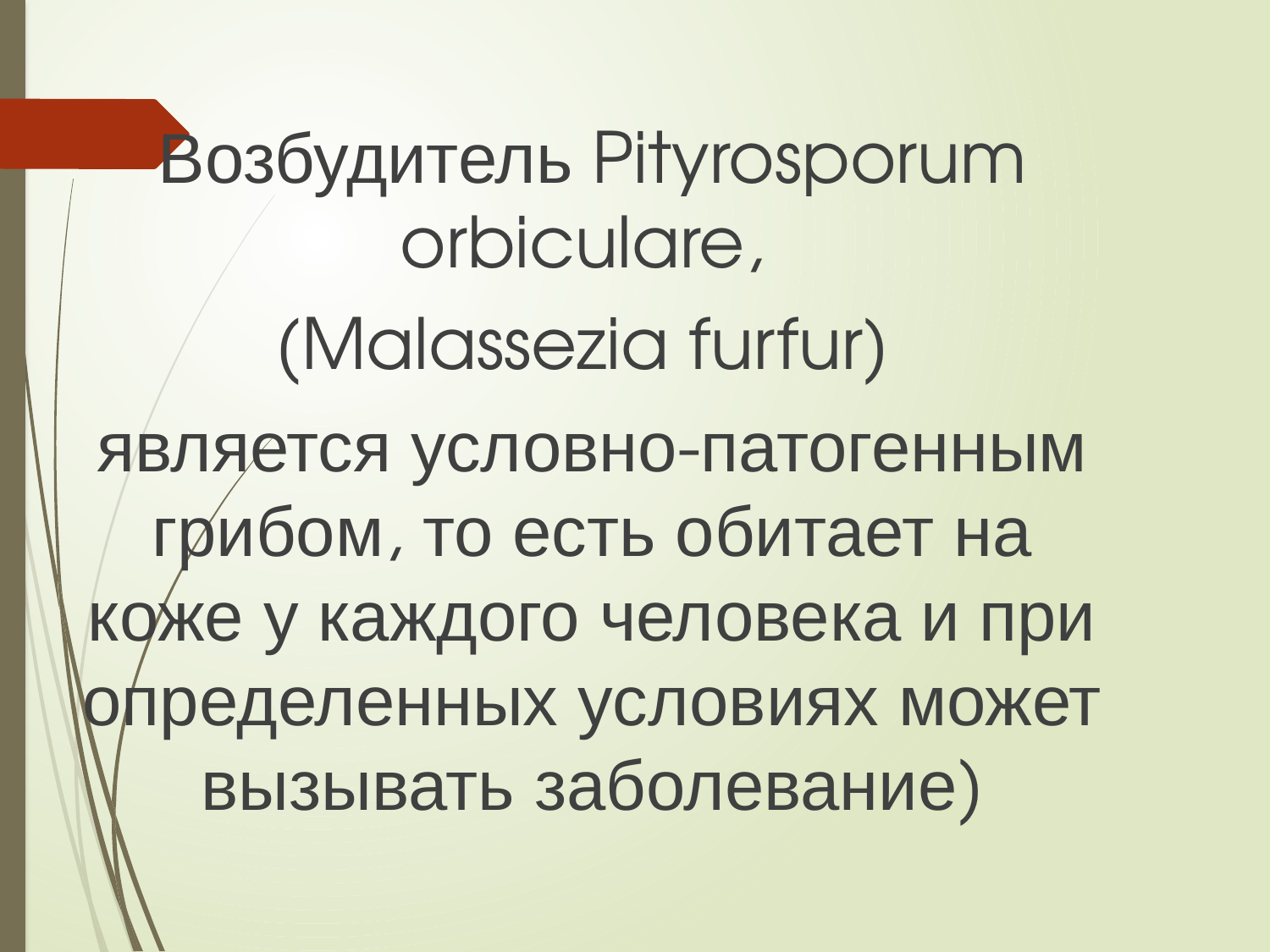

Возбудитель Pityrosporum orbiculare,
(Malassezia furfur)
является условно-патогенным грибом, то есть обитает на коже у каждого человека и при определенных условиях может вызывать заболевание)